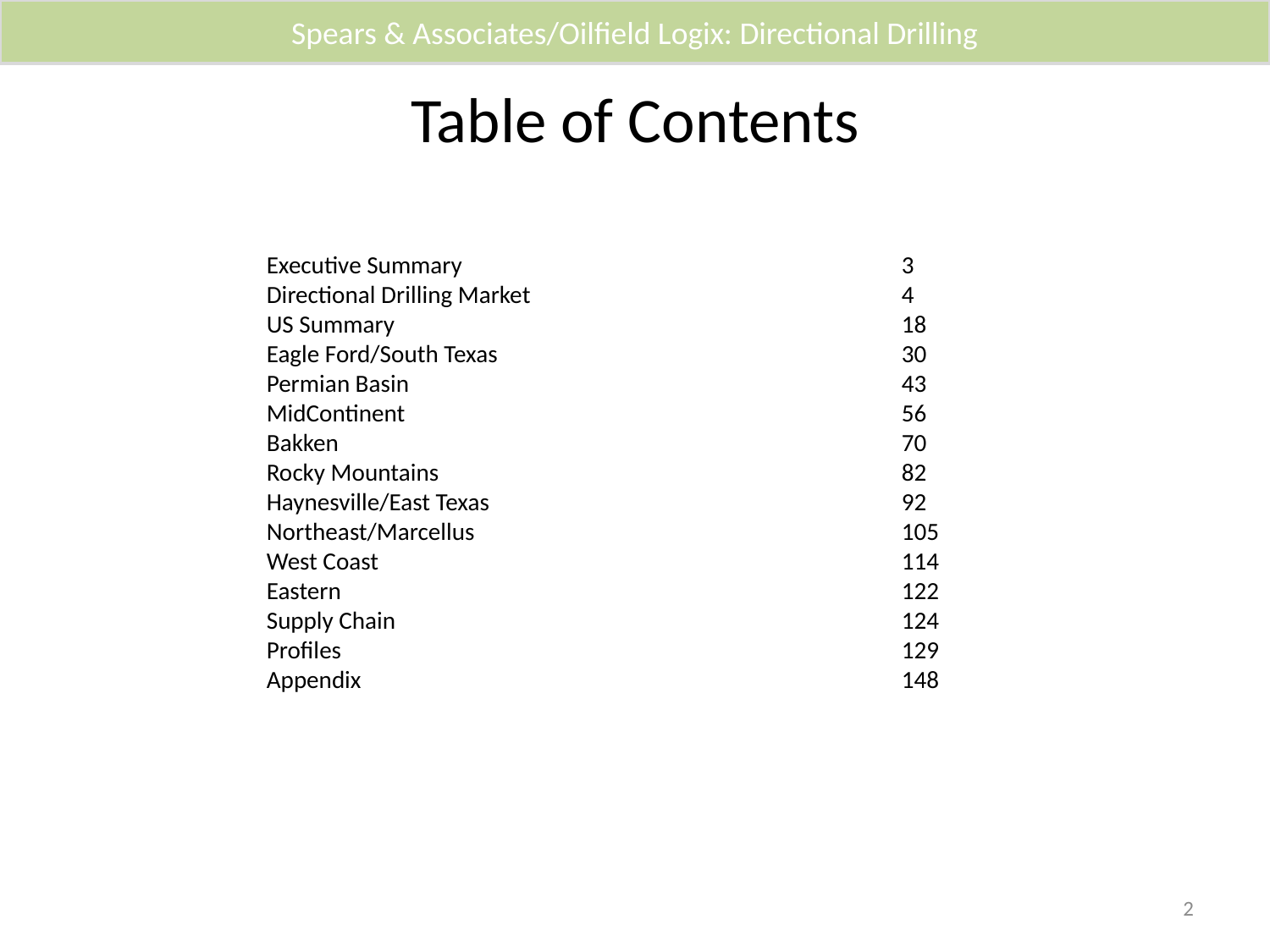

Spears & Associates/Oilfield Logix: Directional Drilling
# Table of Contents
Executive Summary				3
Directional Drilling Market			4
US Summary				18
Eagle Ford/South Texas				30
Permian Basin				43
MidContinent				56
Bakken					70
Rocky Mountains				82
Haynesville/East Texas				92
Northeast/Marcellus				105
West Coast					114
Eastern					122
Supply Chain				124
Profiles					129
Appendix					148
2